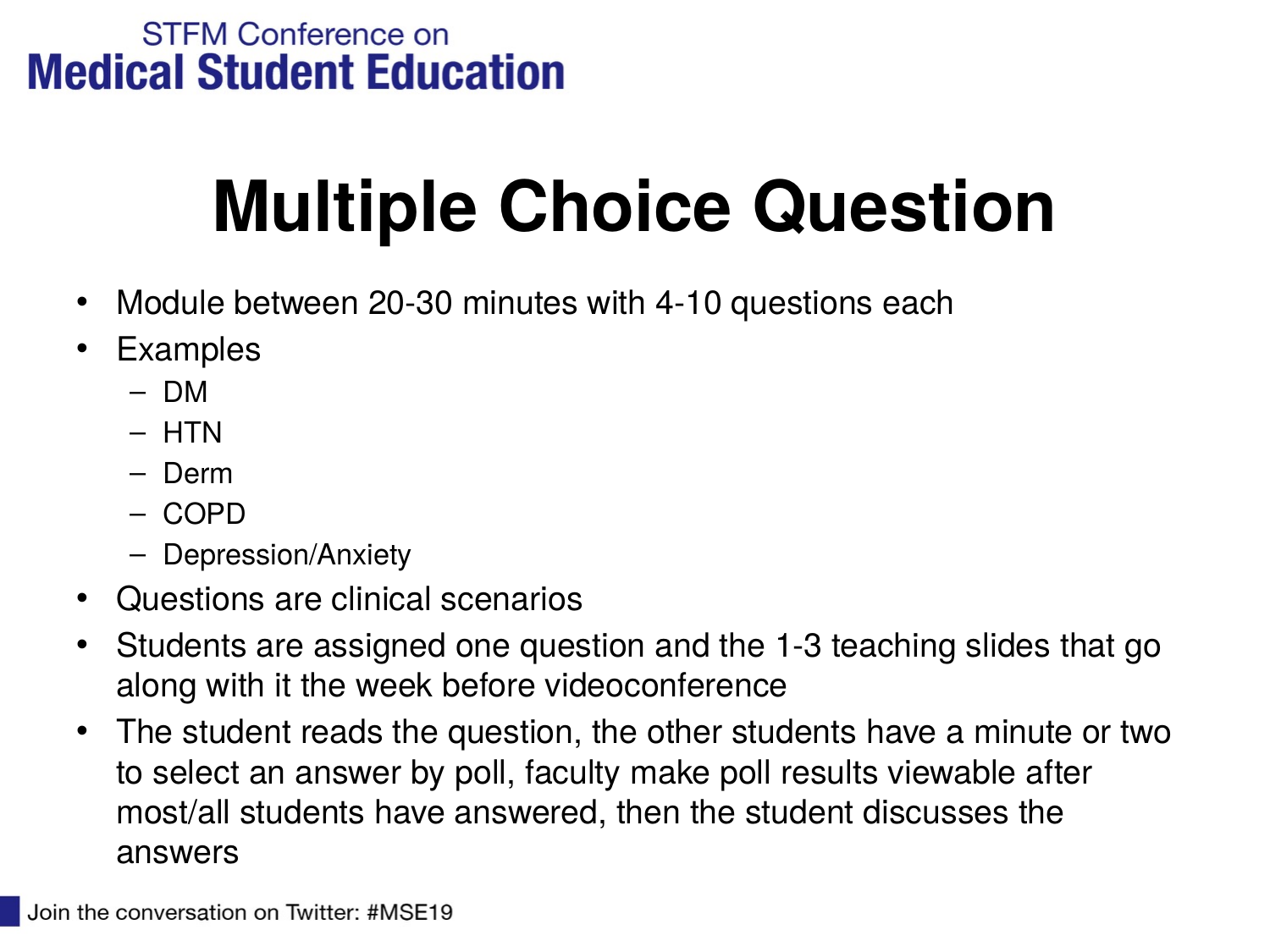

# Multiple Choice Question
Module between 20-30 minutes with 4-10 questions each
Examples
DM
HTN
Derm
COPD
Depression/Anxiety
Questions are clinical scenarios
Students are assigned one question and the 1-3 teaching slides that go along with it the week before videoconference
The student reads the question, the other students have a minute or two to select an answer by poll, faculty make poll results viewable after most/all students have answered, then the student discusses the answers